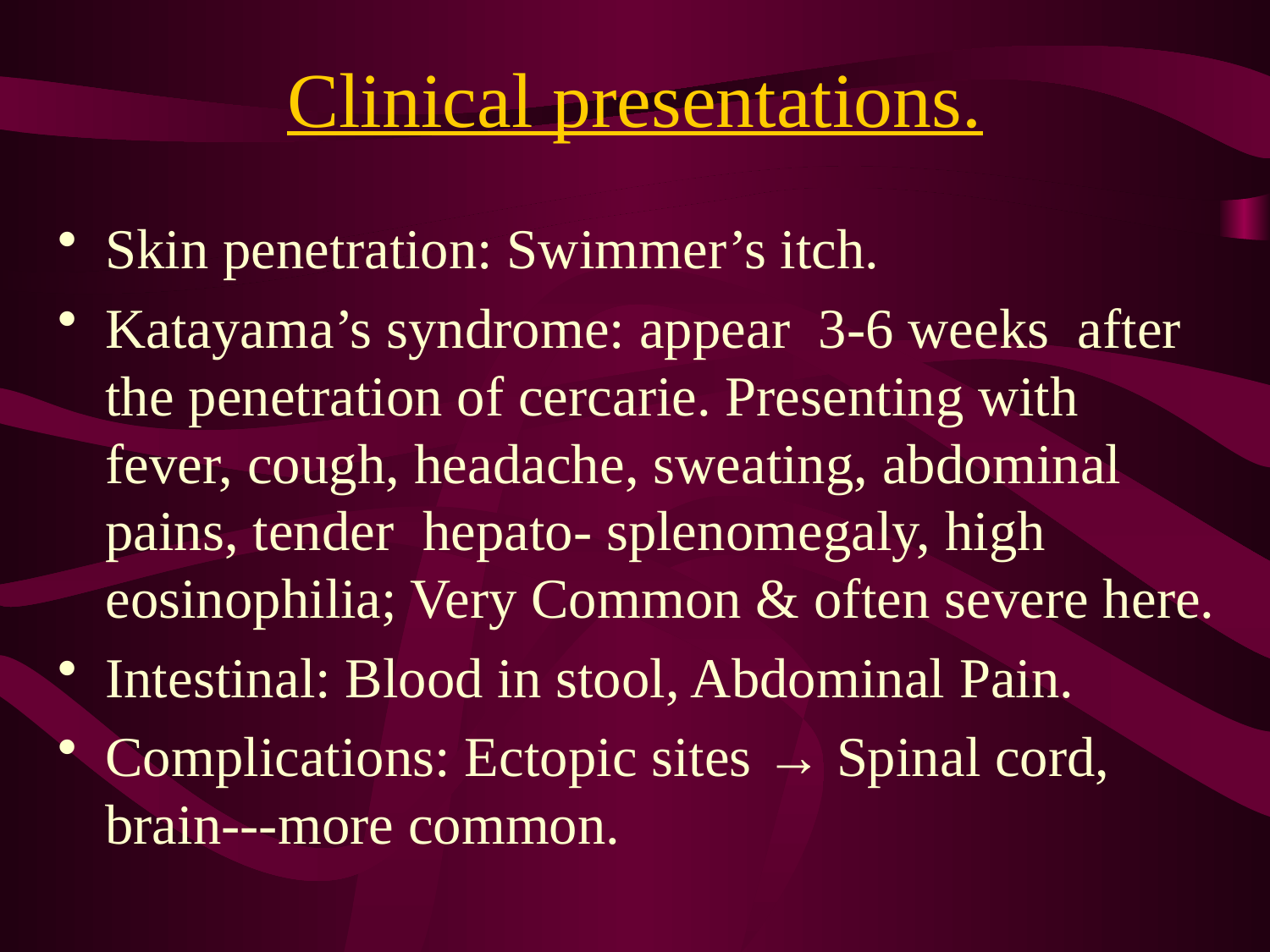

# Clinical presentations.
Skin penetration: Swimmer’s itch.
Katayama’s syndrome: appear  3-6 weeks  after the penetration of cercarie. Presenting with  fever, cough, headache, sweating, abdominal pains, tender  hepato- splenomegaly, high  eosinophilia; Very Common & often severe here.
Intestinal: Blood in stool, Abdominal Pain.
Complications: Ectopic sites → Spinal cord, brain---more common.